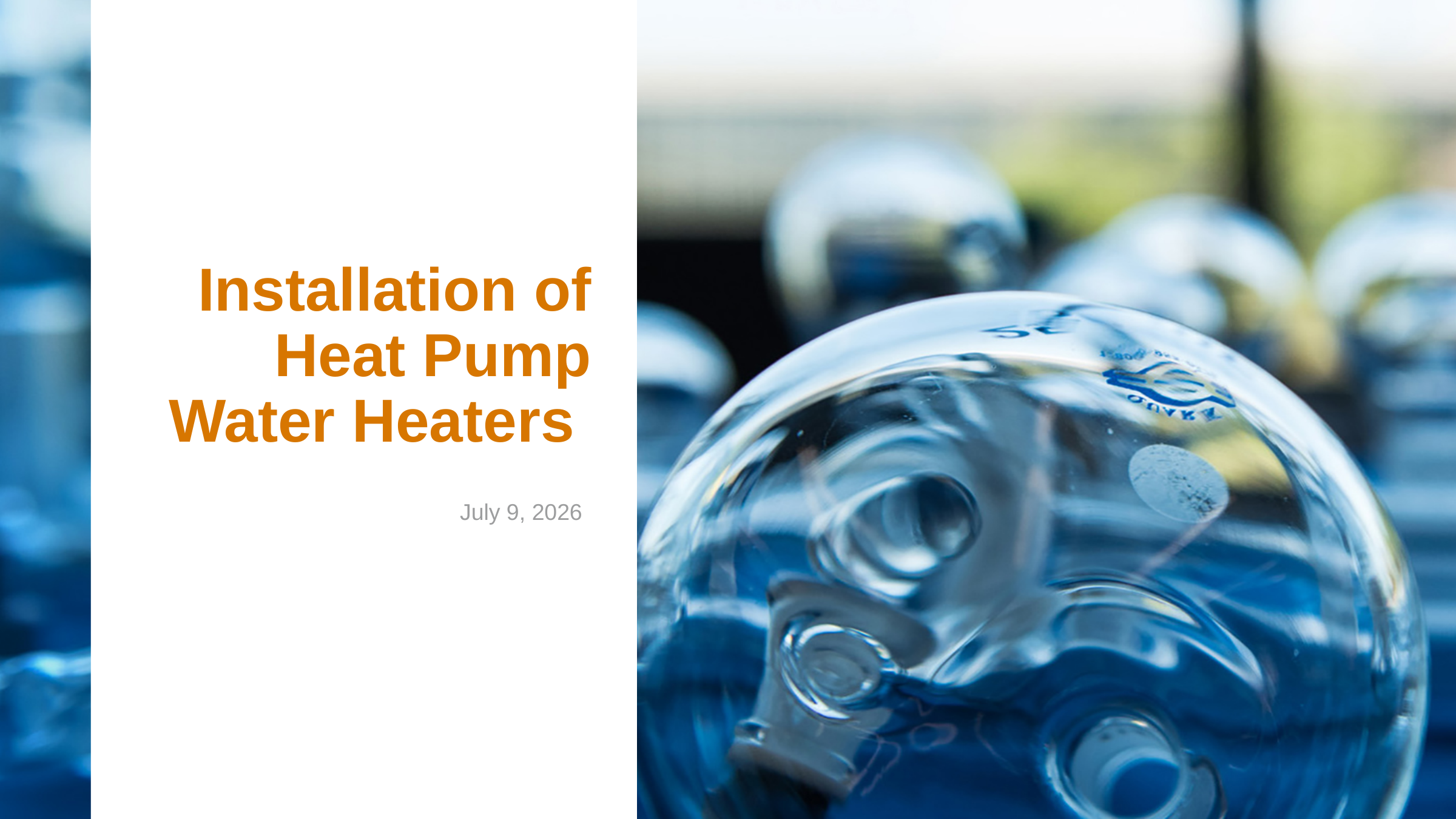

# Installation of Heat Pump Water Heaters
July 9, 2026